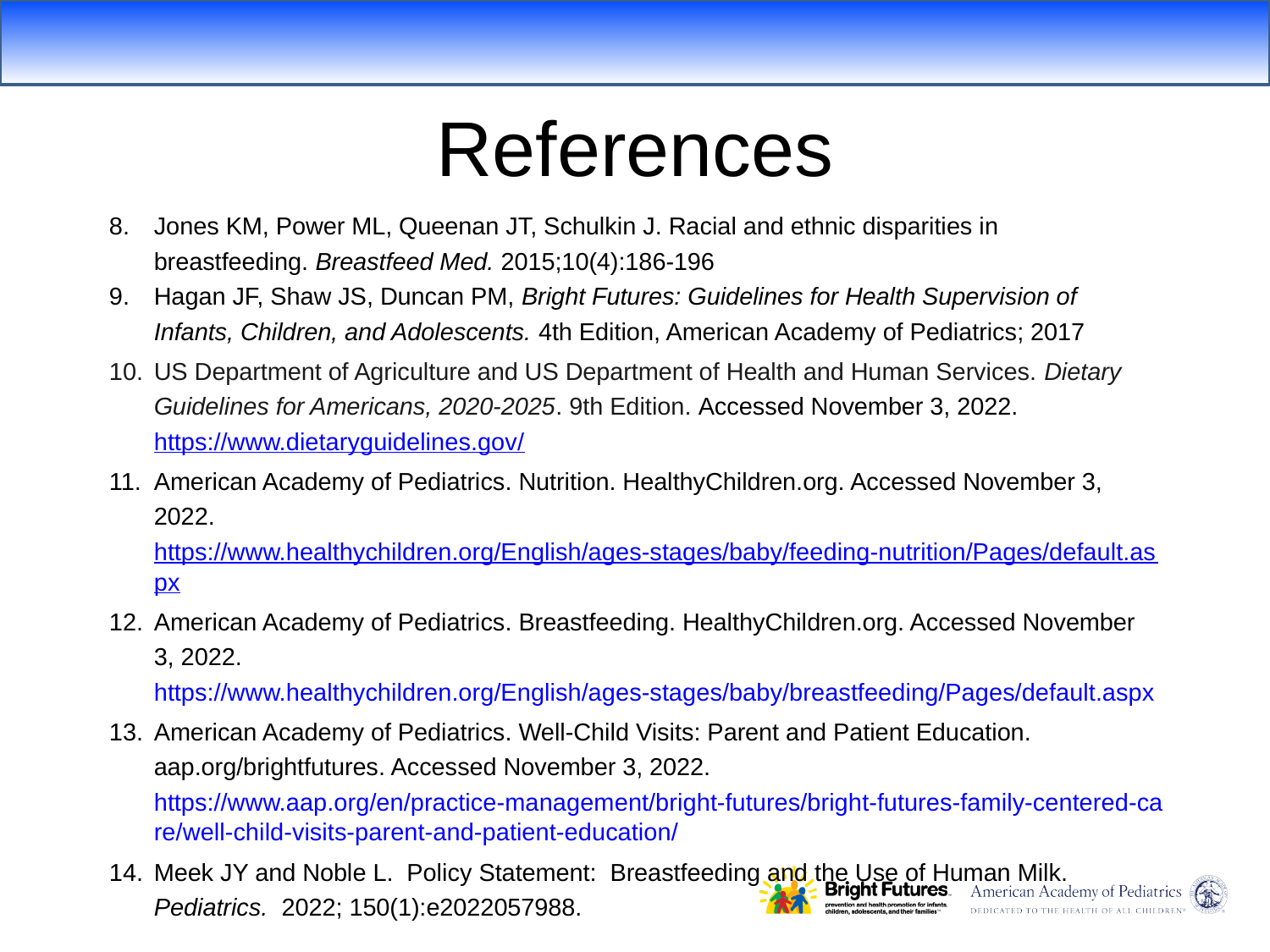

# References
Jones KM, Power ML, Queenan JT, Schulkin J. Racial and ethnic disparities in breastfeeding. Breastfeed Med. 2015;10(4):186-196
Hagan JF, Shaw JS, Duncan PM, Bright Futures: Guidelines for Health Supervision of Infants, Children, and Adolescents. 4th Edition, American Academy of Pediatrics; 2017
US Department of Agriculture and US Department of Health and Human Services. Dietary Guidelines for Americans, 2020-2025. 9th Edition. Accessed November 3, 2022. https://www.dietaryguidelines.gov/
American Academy of Pediatrics. Nutrition. HealthyChildren.org. Accessed November 3, 2022. https://www.healthychildren.org/English/ages-stages/baby/feeding-nutrition/Pages/default.aspx
American Academy of Pediatrics. Breastfeeding. HealthyChildren.org. Accessed November 3, 2022. https://www.healthychildren.org/English/ages-stages/baby/breastfeeding/Pages/default.aspx
American Academy of Pediatrics. Well-Child Visits: Parent and Patient Education. aap.org/brightfutures. Accessed November 3, 2022. https://www.aap.org/en/practice-management/bright-futures/bright-futures-family-centered-care/well-child-visits-parent-and-patient-education/
Meek JY and Noble L.  Policy Statement:  Breastfeeding and the Use of Human Milk.  Pediatrics.  2022; 150(1):e2022057988.